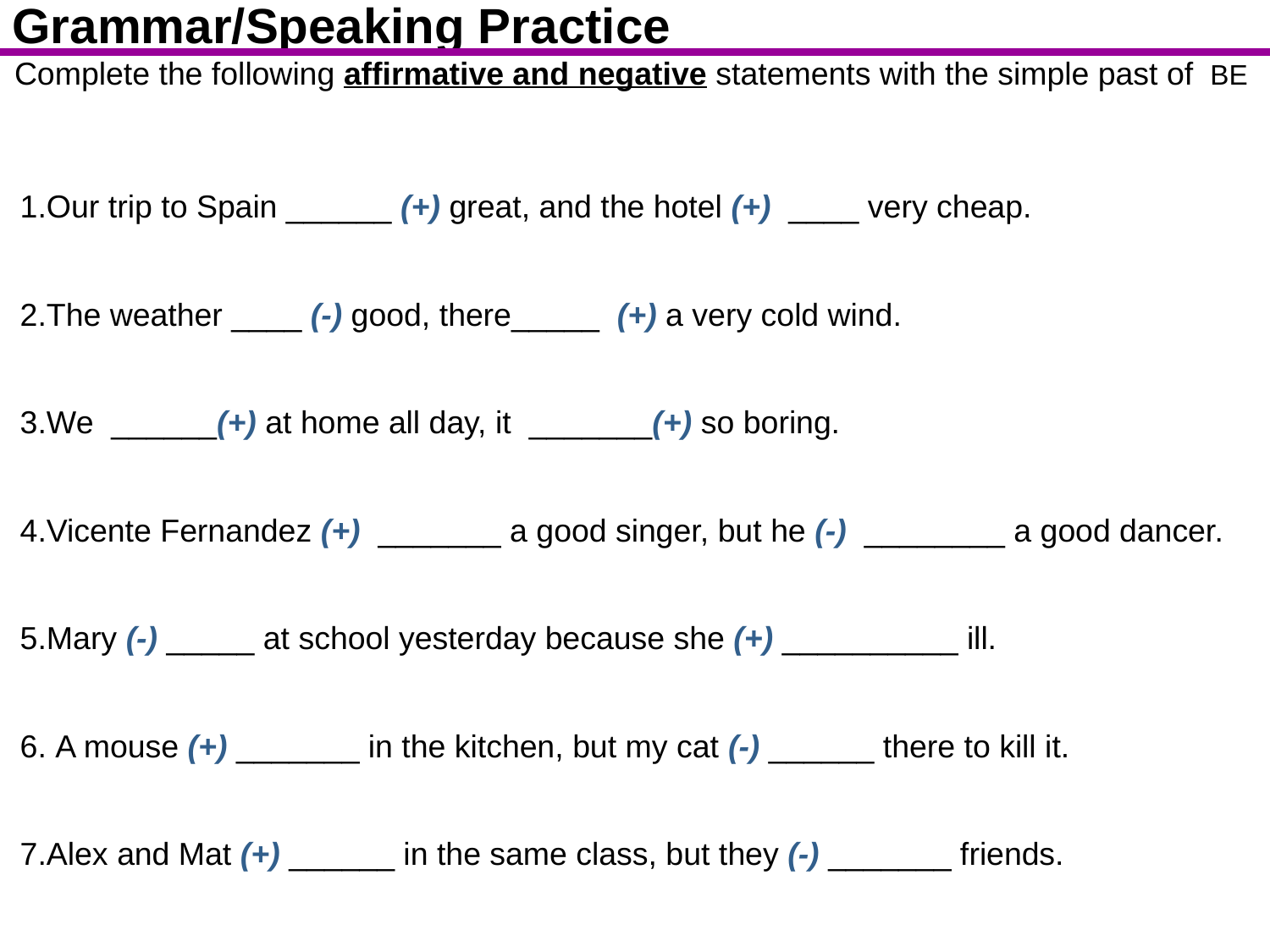

Grammar/Speaking Practice
Complete the following affirmative and negative statements with the simple past of  BE
Our trip to Spain ______ (+) great, and the hotel (+)  ____ very cheap.
The weather ____ (-) good, there_____  (+) a very cold wind.
We  ______(+) at home all day, it  _______(+) so boring.
Vicente Fernandez (+)  _______ a good singer, but he (-)  ________ a good dancer.
Mary (-) _____ at school yesterday because she (+) __________ ill.
 A mouse (+) _______ in the kitchen, but my cat (-) ______ there to kill it.
Alex and Mat (+) ______ in the same class, but they (-) _______ friends.